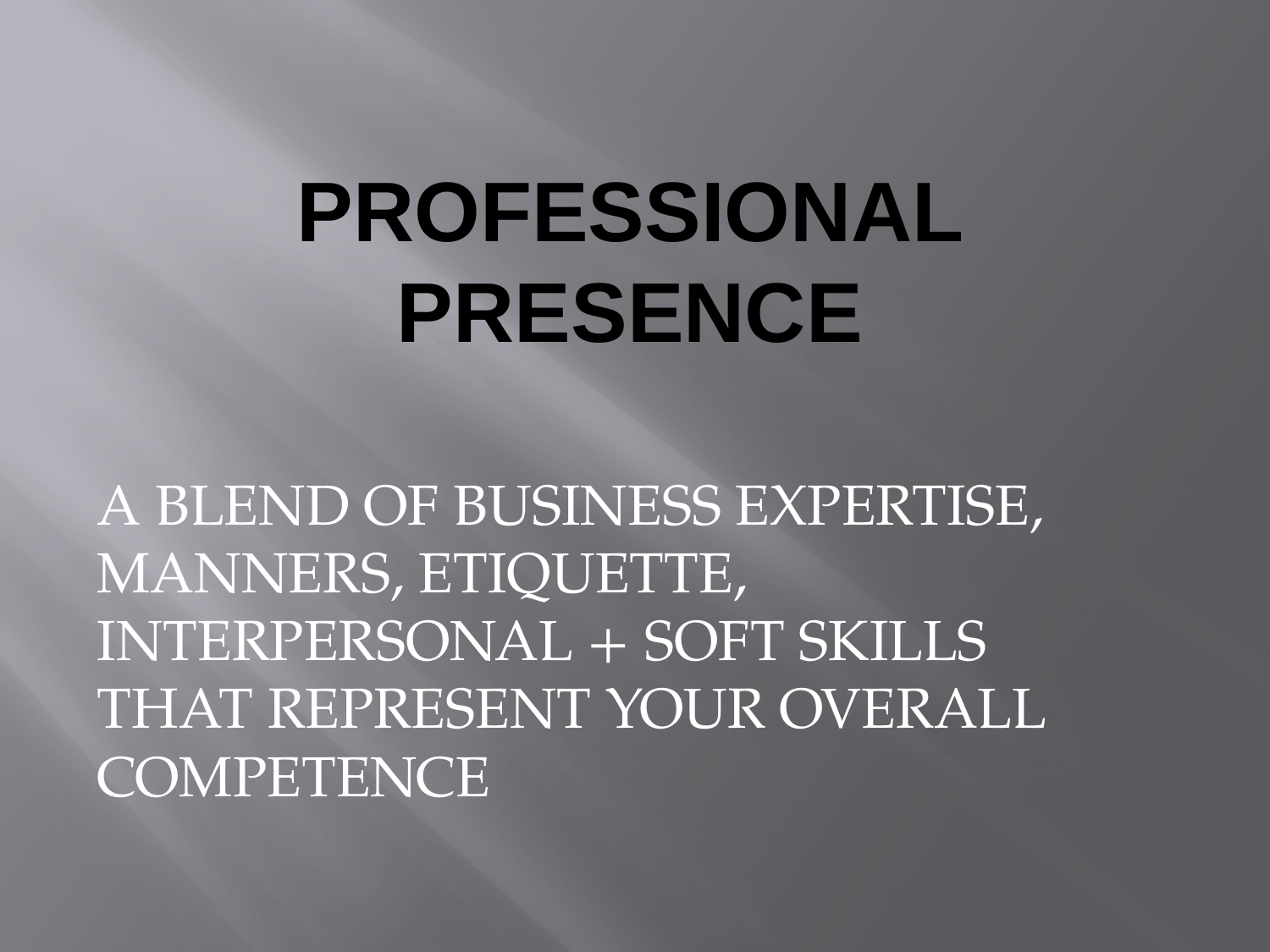

# PROFESSIONAL PRESENCE
A BLEND OF BUSINESS EXPERTISE,  MANNERS, ETIQUETTE, INTERPERSONAL + SOFT SKILLS THAT REPRESENT YOUR OVERALL COMPETENCE